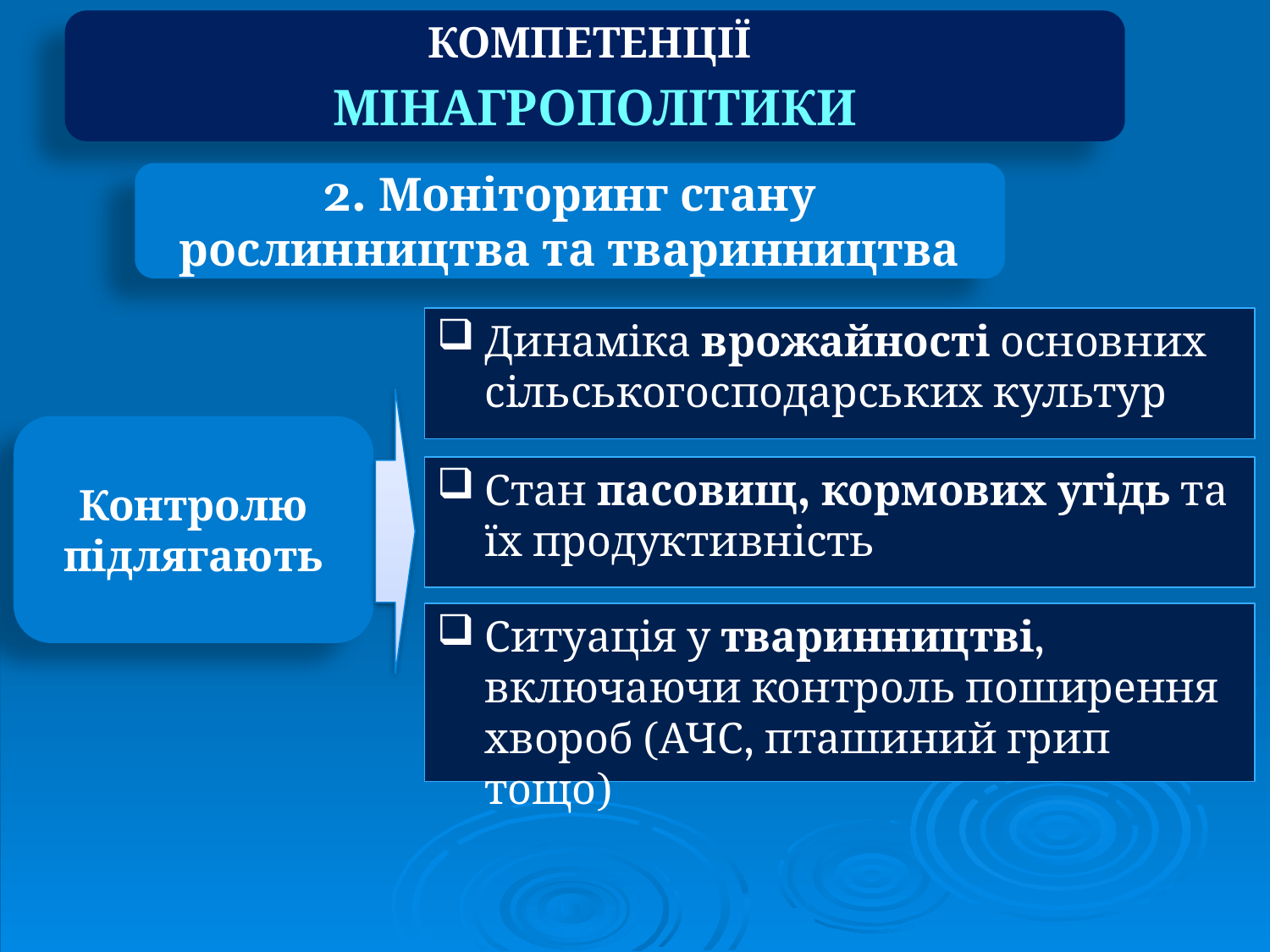

КОМПЕТЕНЦІЇ
МІНАГРОПОЛІТИКИ
2. Моніторинг стану рослинництва та тваринництва
Динаміка врожайності основних сільськогосподарських культур

Контролю підлягають
Стан пасовищ, кормових угідь та їх продуктивність
Ситуація у тваринництві, включаючи контроль поширення хвороб (АЧС, пташиний грип тощо)